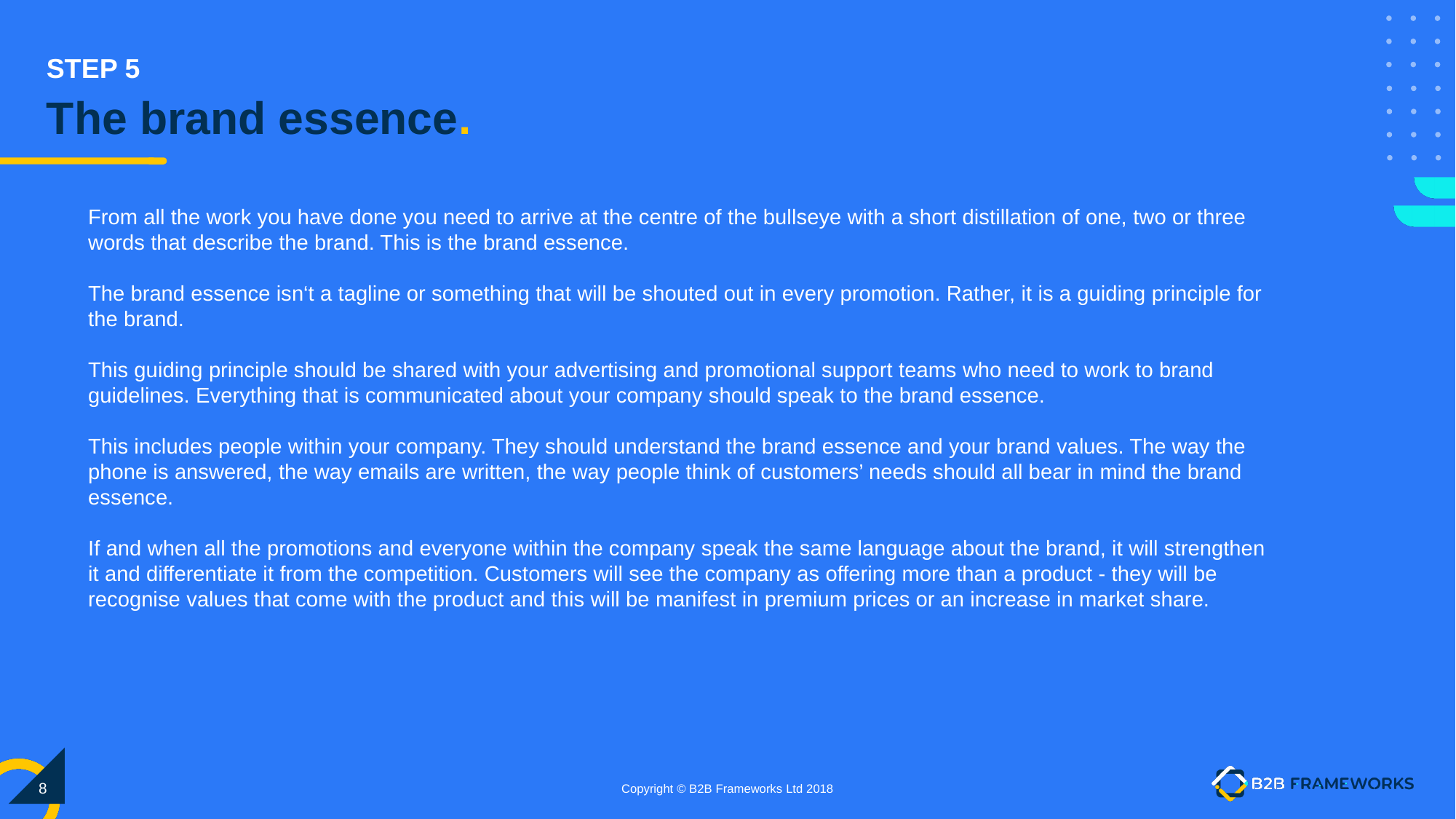

# The brand essence.
From all the work you have done you need to arrive at the centre of the bullseye with a short distillation of one, two or three words that describe the brand. This is the brand essence.

The brand essence isn‘t a tagline or something that will be shouted out in every promotion. Rather, it is a guiding principle for the brand.

This guiding principle should be shared with your advertising and promotional support teams who need to work to brand guidelines. Everything that is communicated about your company should speak to the brand essence.

This includes people within your company. They should understand the brand essence and your brand values. The way the phone is answered, the way emails are written, the way people think of customers’ needs should all bear in mind the brand essence.

If and when all the promotions and everyone within the company speak the same language about the brand, it will strengthen it and differentiate it from the competition. Customers will see the company as offering more than a product - they will be recognise values that come with the product and this will be manifest in premium prices or an increase in market share.
8
Copyright © B2B Frameworks Ltd 2018